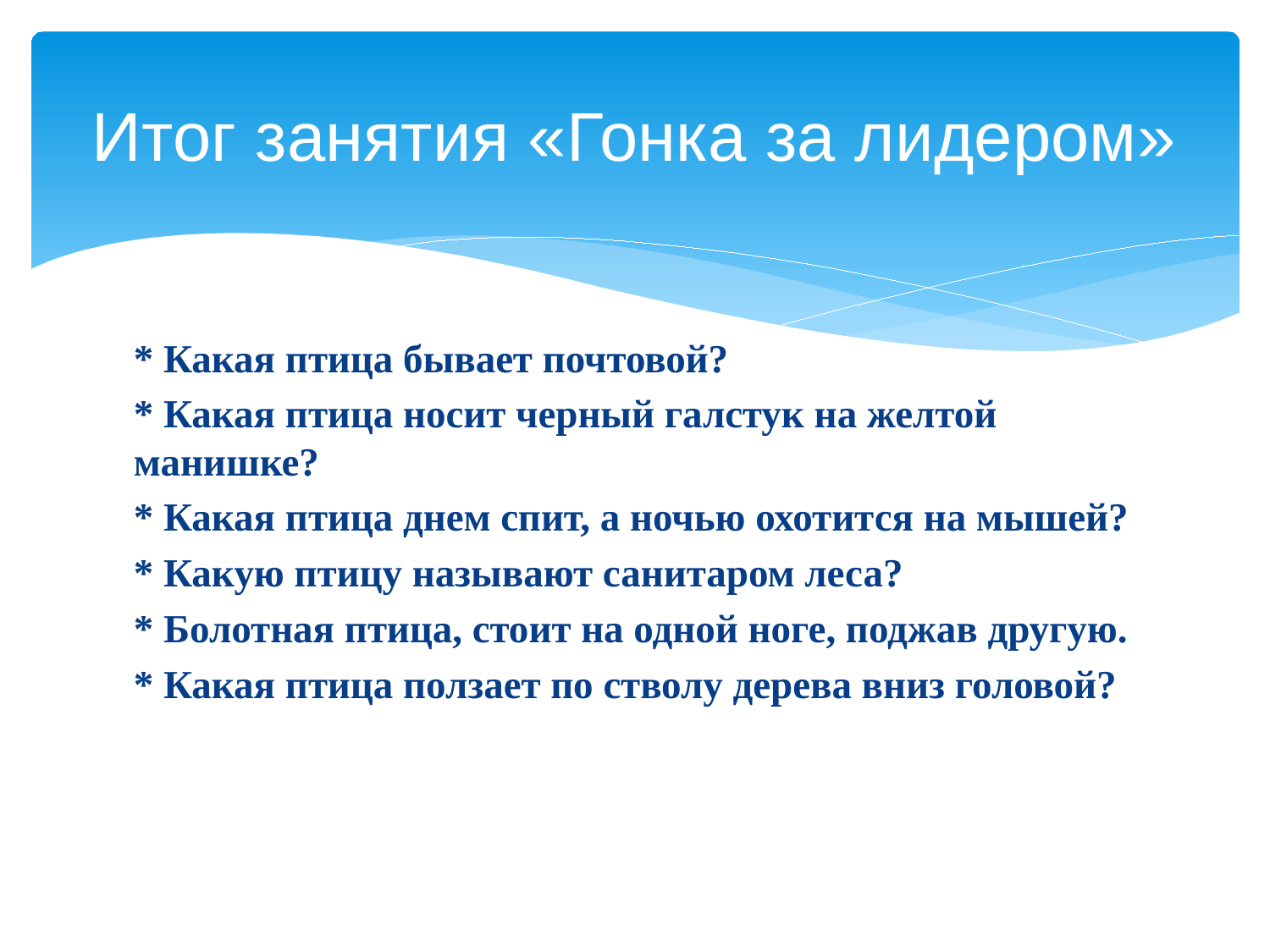

# Итог занятия «Гонка за лидером»
* Какая птица бывает почтовой?
* Какая птица носит черный галстук на желтой   манишке?
* Какая птица днем спит, а ночью охотится на мышей?
* Какую птицу называют санитаром леса?
* Болотная птица, стоит на одной ноге, поджав другую.
* Какая птица ползает по стволу дерева вниз головой?